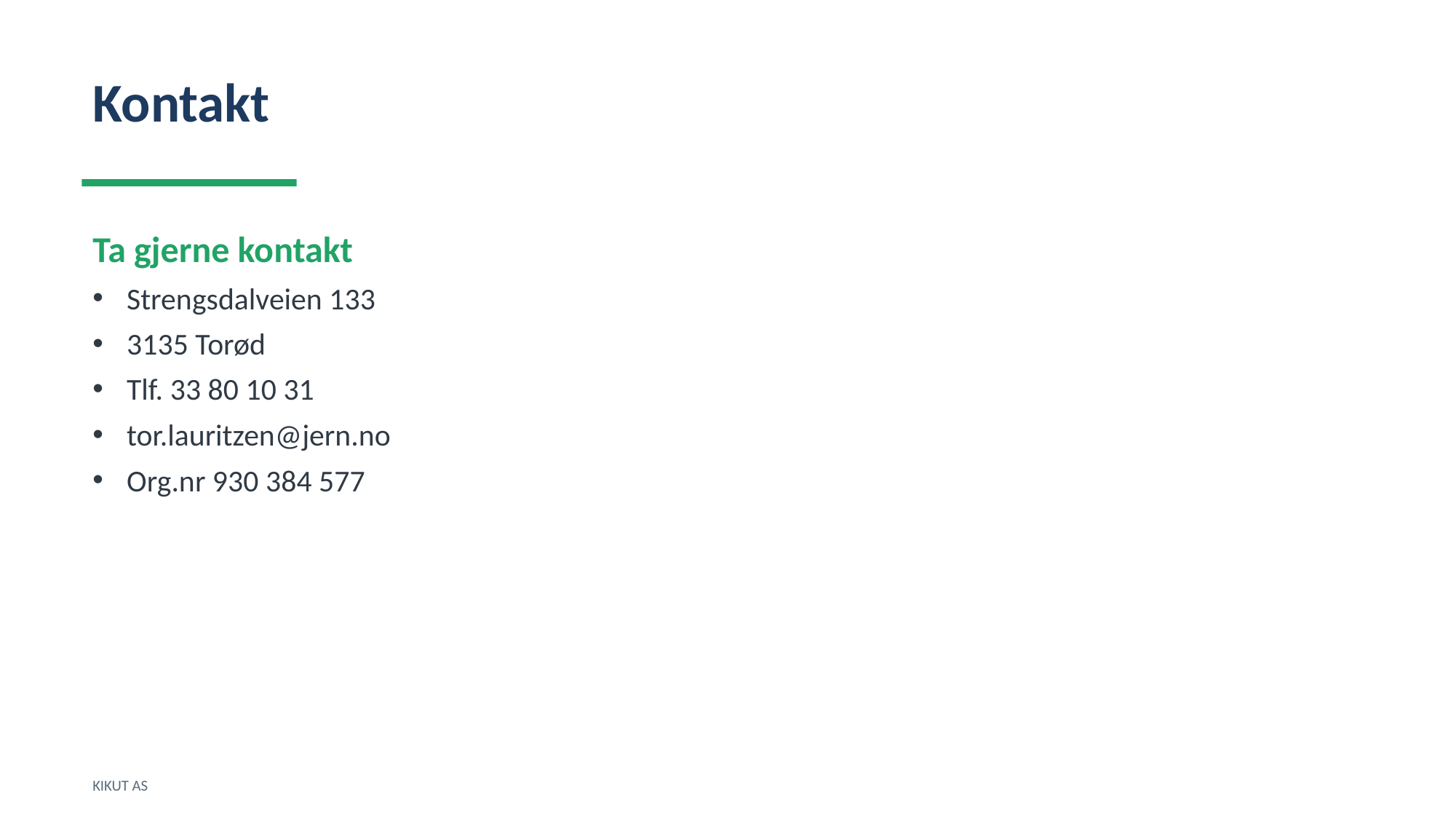

Kontakt

Ta gjerne kontakt
Strengsdalveien 133
3135 Torød
Tlf. 33 80 10 31
tor.lauritzen@jern.no
Org.nr 930 384 577
KIKUT AS